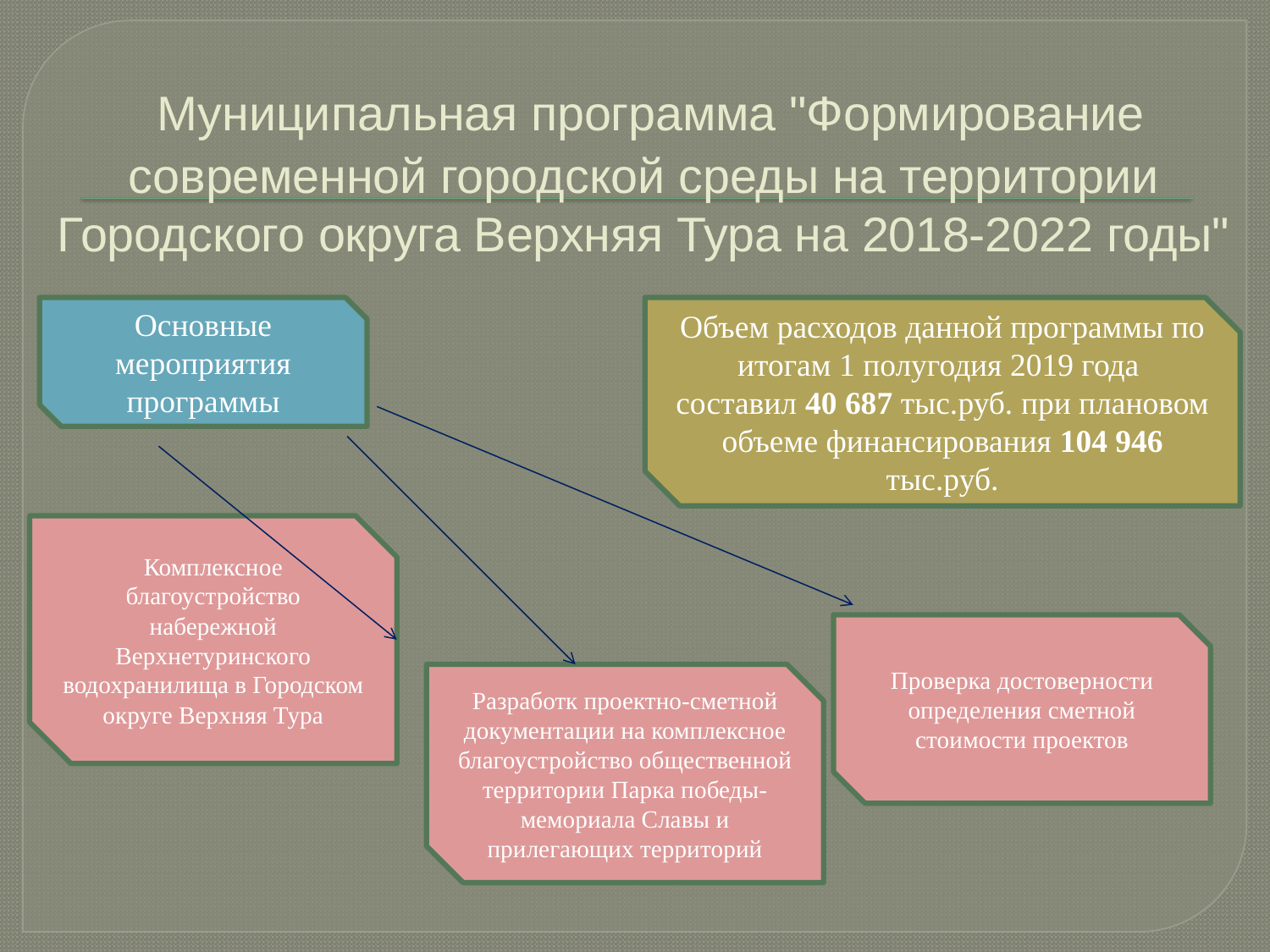

# Муниципальная программа "Формирование современной городской среды на территории Городского округа Верхняя Тура на 2018-2022 годы"
Основные мероприятия программы
Объем расходов данной программы по итогам 1 полугодия 2019 года  составил 40 687 тыс.руб. при плановом объеме финансирования 104 946 тыс.руб.
Комплексное благоустройство набережной Верхнетуринского водохранилища в Городском округе Верхняя Тура
Проверка достоверности определения сметной стоимости проектов
Разработк проектно-сметной документации на комплексное благоустройство общественной территории Парка победы-мемориала Славы и прилегающих территорий